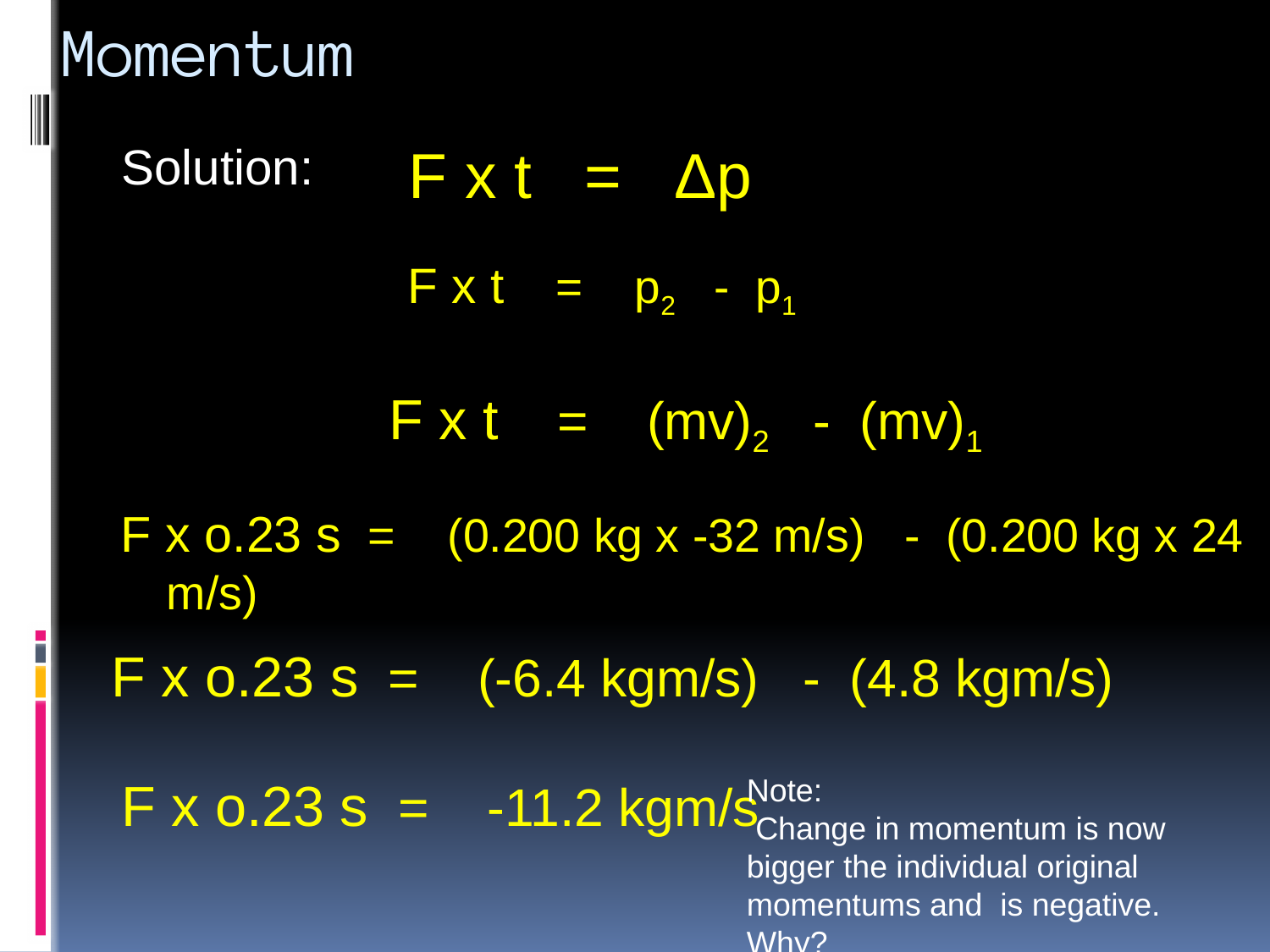

# Momentum
Solution:
F x t   =   Δp
F x t    =    p2   -  p1
F x t    =    (mv)2   -  (mv)1
F x o.23 s  =    (0.200 kg x -32 m/s)   -  (0.200 kg x 24 m/s)
F x o.23 s  =    (-6.4 kgm/s)   -  (4.8 kgm/s)
F x o.23 s  =    -11.2 kgm/s
Note:
 Change in momentum is now bigger the individual original momentums and  is negative. Why?